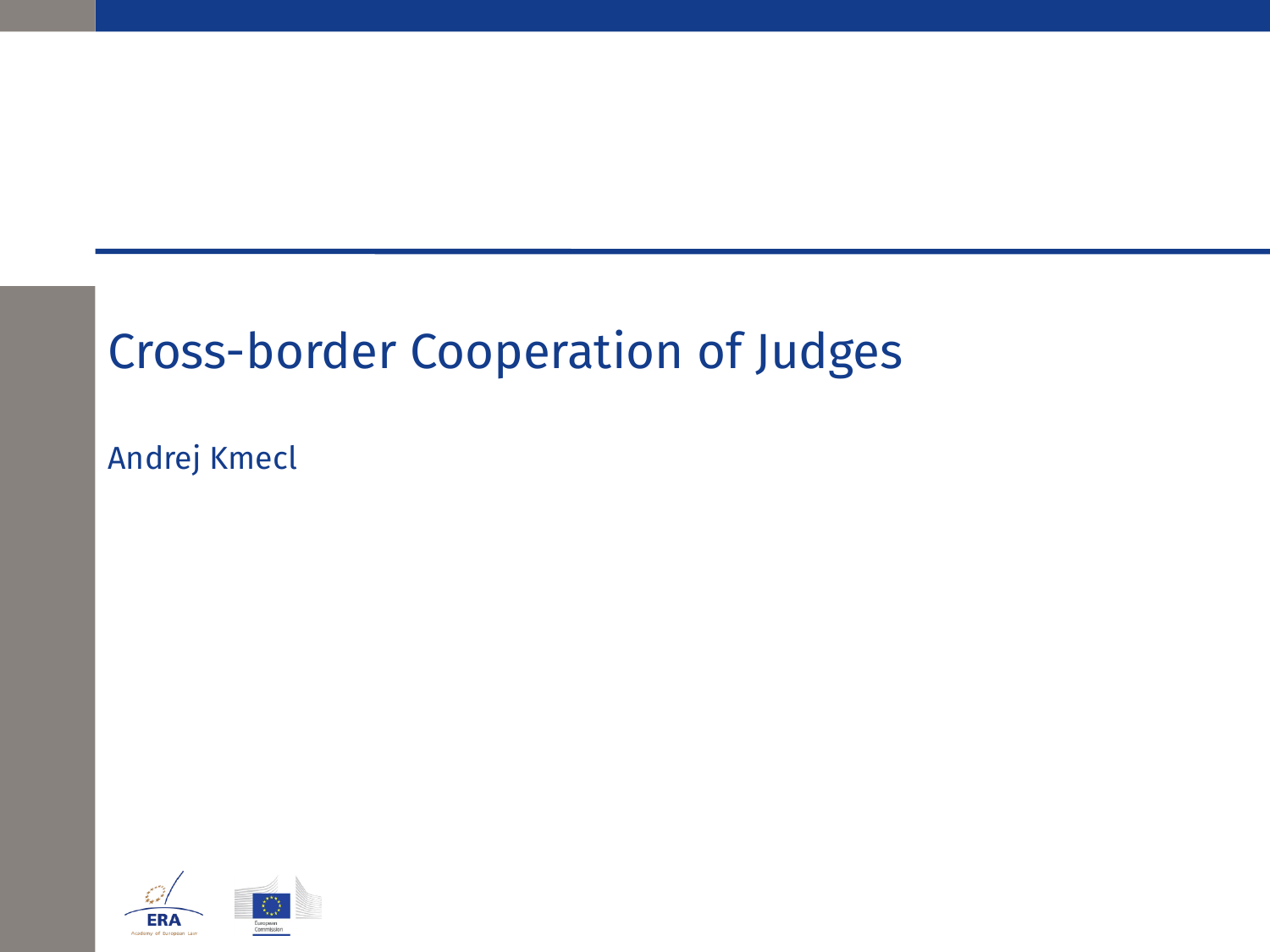

# Cross-border Cooperation of Judges Andrej Kmecl